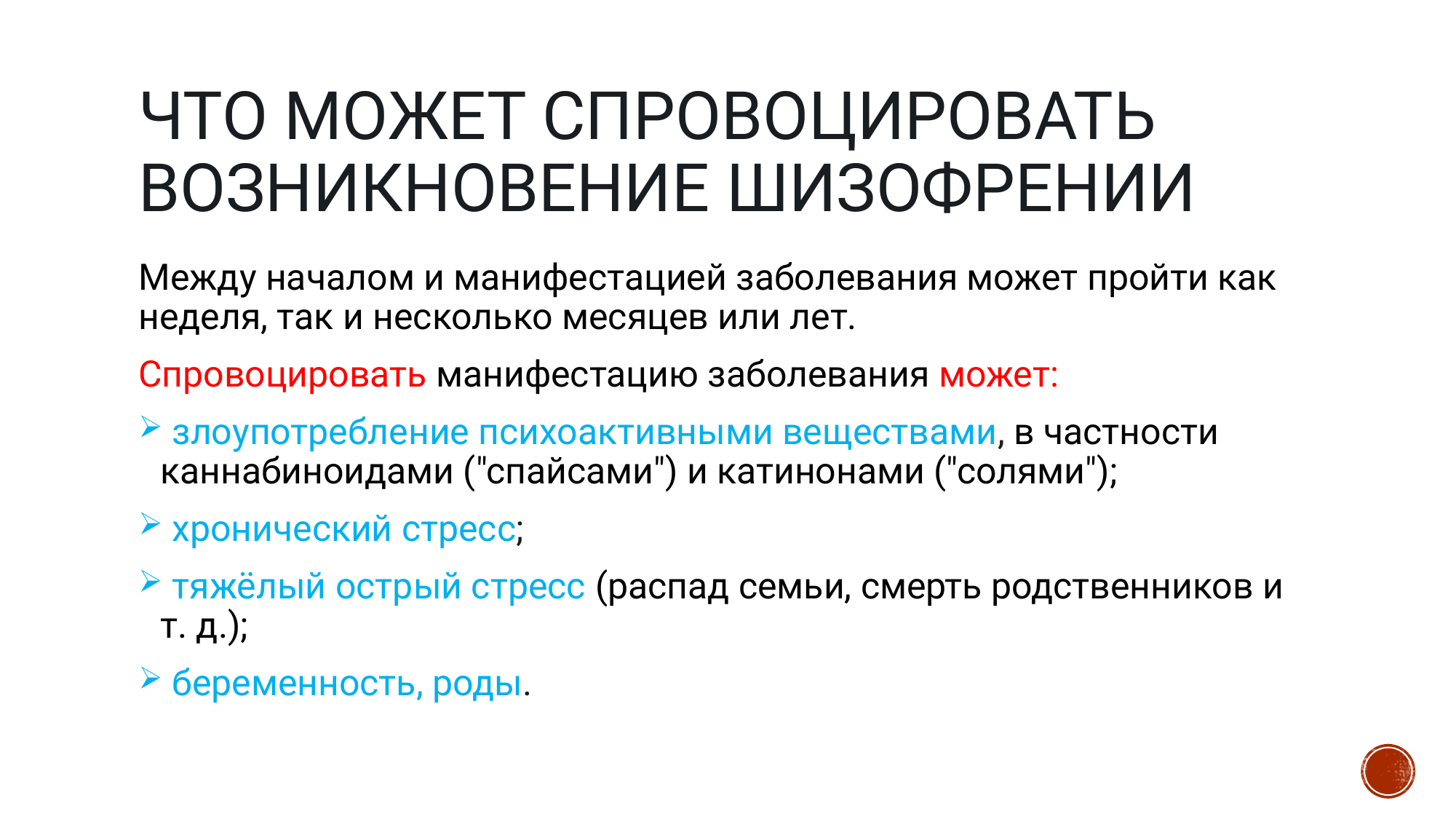

# Что может спровоцировать возникновение шизофрении
Между началом и манифестацией заболевания может пройти как неделя, так и несколько месяцев или лет.
Спровоцировать манифестацию заболевания может:
 злоупотребление психоактивными веществами, в частности каннабиноидами ("спайсами") и катинонами ("солями");
 хронический стресс;
 тяжёлый острый стресс (распад семьи, смерть родственников и т. д.);
 беременность, роды.